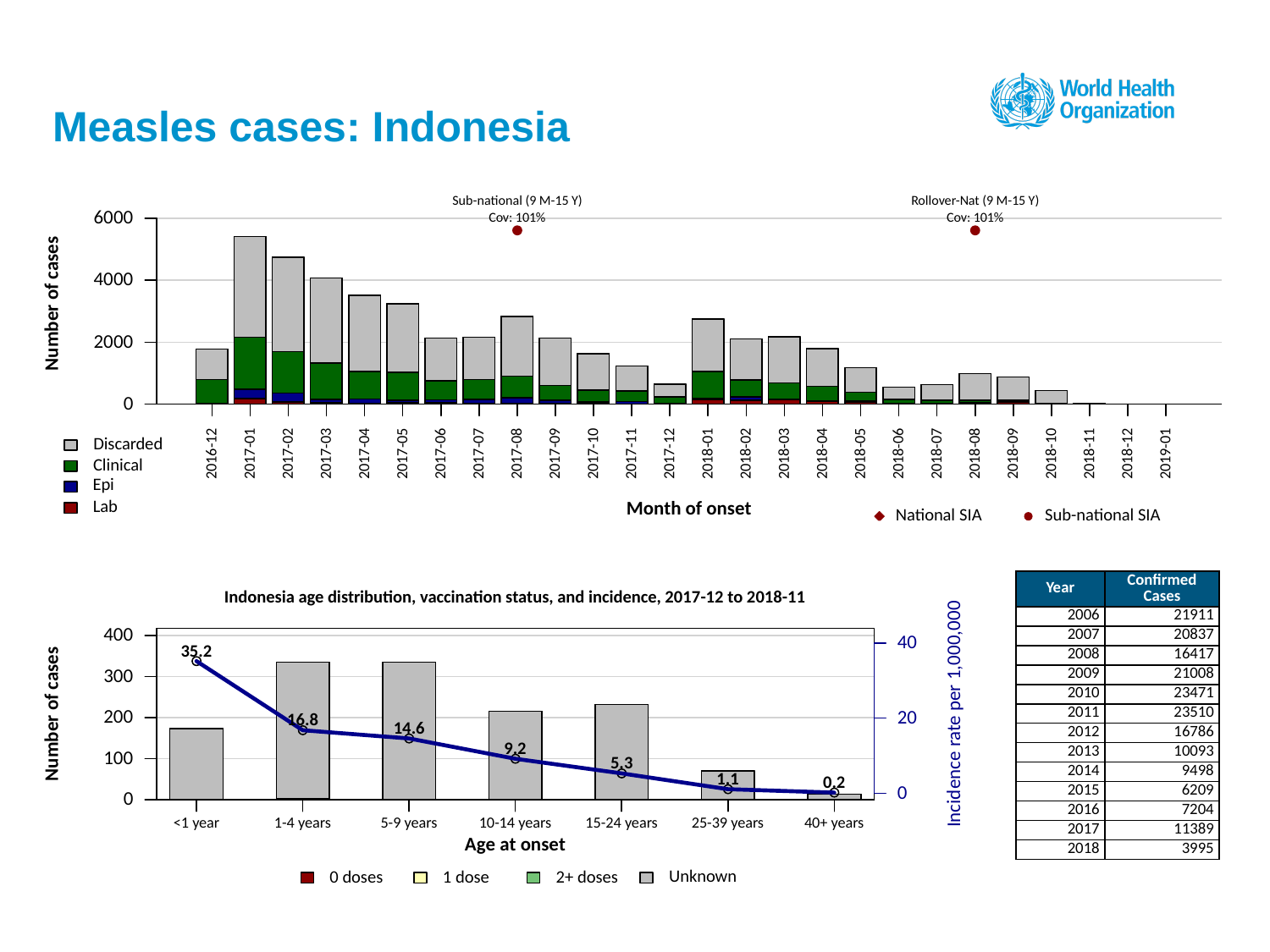

# Measles cases: Indonesia
Sub-national (9 M-15 Y)
Rollover-Nat (9 M-15 Y)
6000
Cov: 101%
Cov: 101%

4000

Number of cases

2000

0

Discarded

2016-12
2017-01
2017-02
2017-03
2017-04
2017-05
2017-06
2017-07
2017-08
2017-09
2017-10
2017-11
2017-12
2018-01
2018-02
2018-03
2018-04
2018-05
2018-06
2018-07
2018-08
2018-09
2018-10
2018-11
2018-12
2019-01
Clinical

Epi

Lab
Month of onset

National SIA
Sub-national SIA

Indonesia age distribution, vaccination status, and incidence, 2017-12 to 2018-11

400

40

35.2

300

Incidence rate per 1,000,000
Number of cases

200
20
16.8

14.6

9.2
100

5.3

1.1
0.2

0

0

5-9 years
10-14 years
15-24 years
25-39 years
40+ years
<1 year
1-4 years
Age at onset

Unknown
0 doses
1 dose
2+ doses

| Year | Confirmed Cases |
| --- | --- |
| 2006 | 21911 |
| 2007 | 20837 |
| 2008 | 16417 |
| 2009 | 21008 |
| 2010 | 23471 |
| 2011 | 23510 |
| 2012 | 16786 |
| 2013 | 10093 |
| 2014 | 9498 |
| 2015 | 6209 |
| 2016 | 7204 |
| 2017 | 11389 |
| 2018 | 3995 |